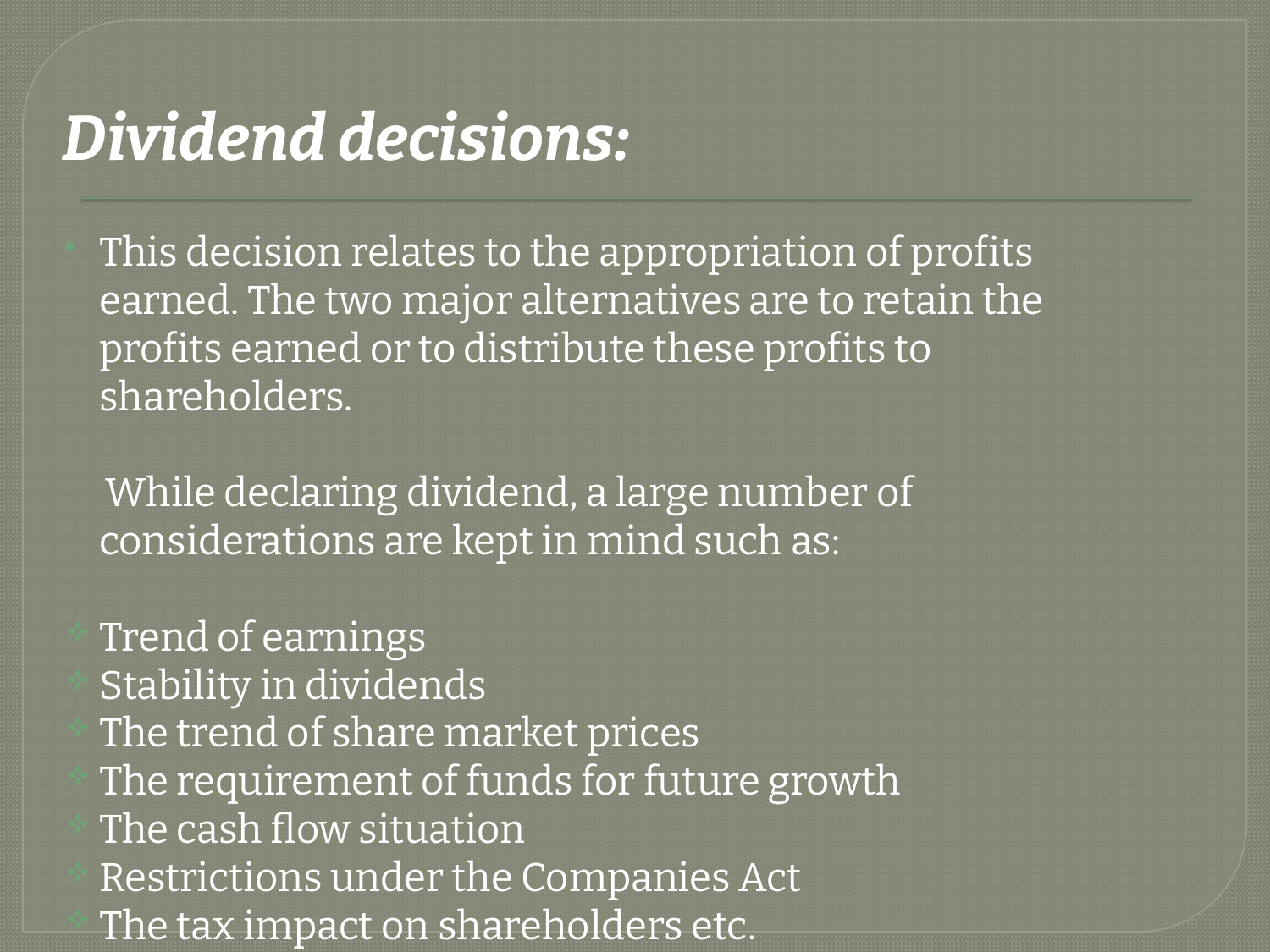

# Dividend decisions:
This decision relates to the appropriation of profits earned. The two major alternatives are to retain the profits earned or to distribute these profits to shareholders.

     While declaring dividend, a large number of considerations are kept in mind such as:

Trend of earnings
Stability in dividends
The trend of share market prices
The requirement of funds for future growth
The cash flow situation
Restrictions under the Companies Act
The tax impact on shareholders etc.